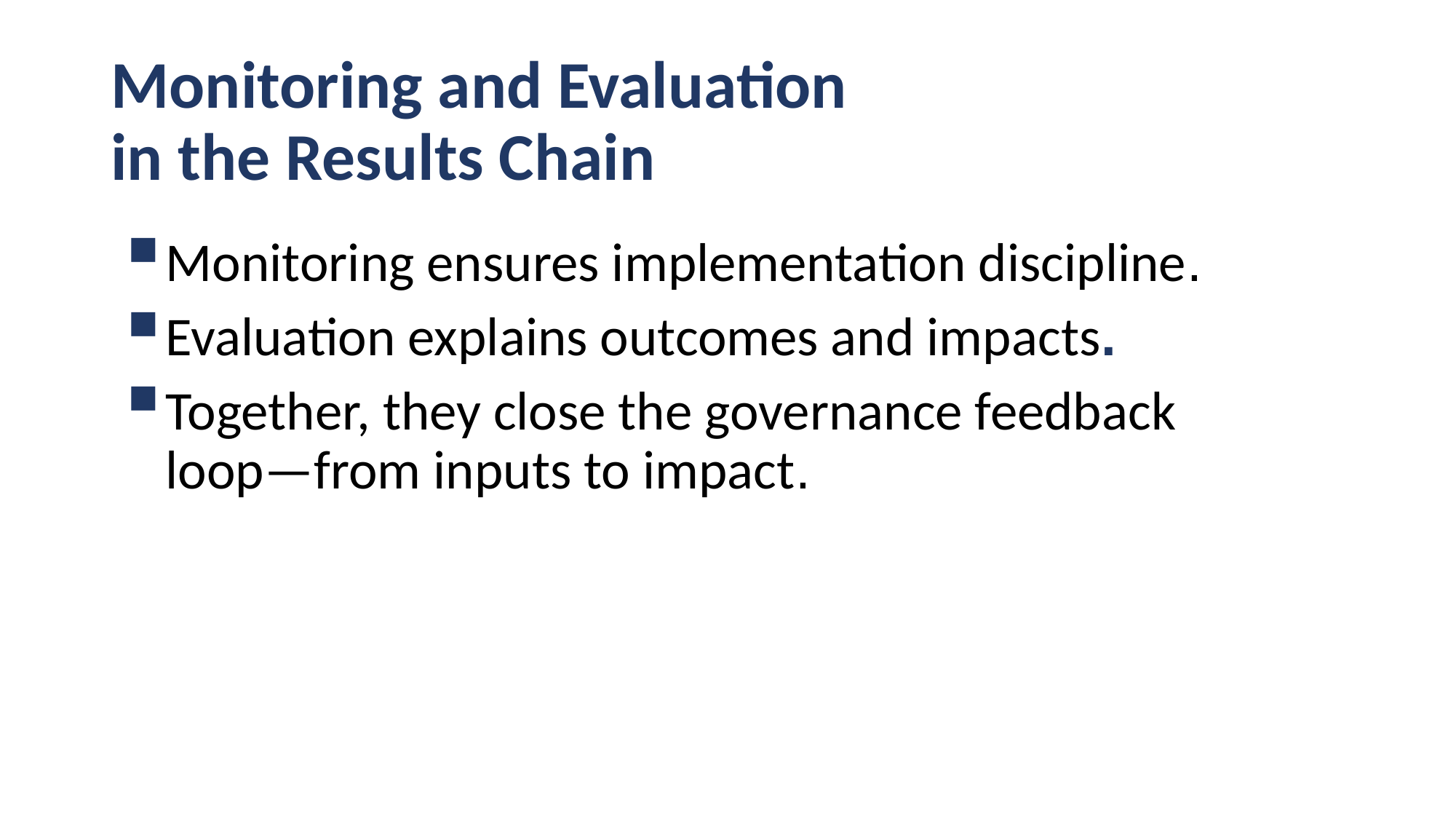

# Monitoring and Evaluation in the Results Chain
Monitoring ensures implementation discipline.
Evaluation explains outcomes and impacts.
Together, they close the governance feedback loop—from inputs to impact.